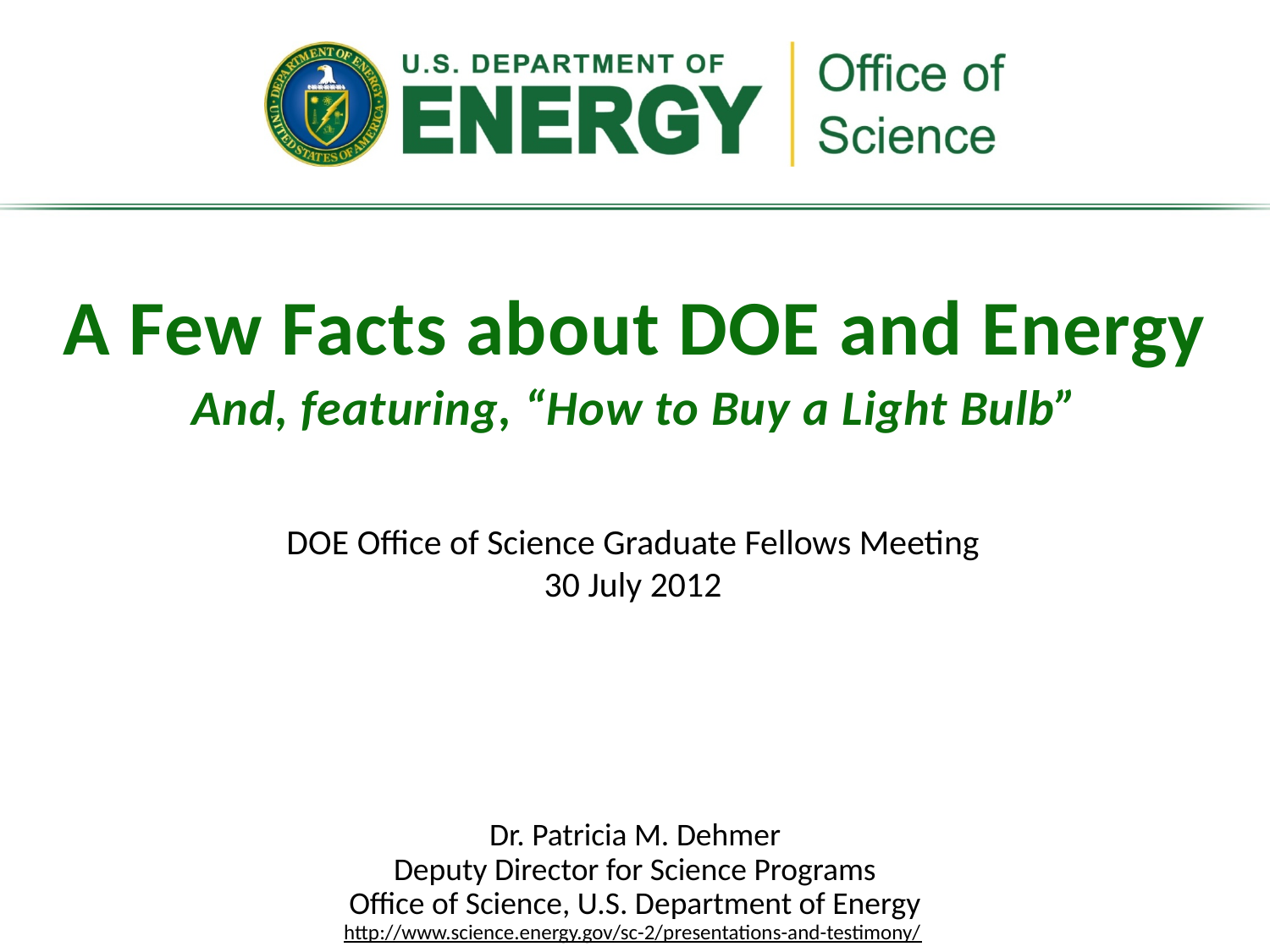

A Few Facts about DOE and Energy
And, featuring, “How to Buy a Light Bulb”
DOE Office of Science Graduate Fellows Meeting
30 July 2012
Dr. Patricia M. Dehmer
Deputy Director for Science Programs
Office of Science, U.S. Department of Energy
http://www.science.energy.gov/sc-2/presentations-and-testimony/